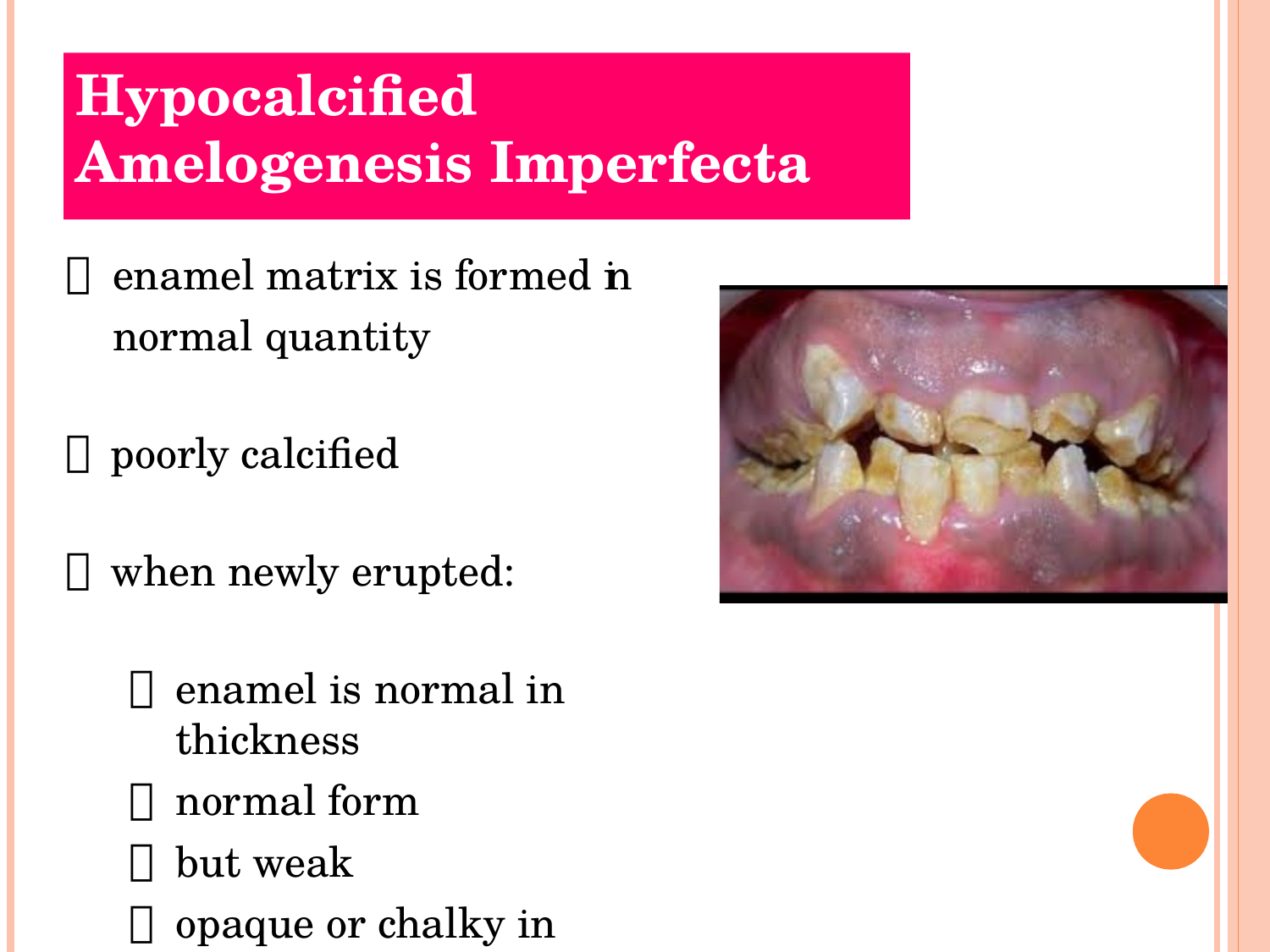

# Hypocalcified  Amelogenesis Imperfecta
enamel matrix is formed in  normal quantity

poorly calcified

when newly erupted:

enamel is normal in thickness
normal form
but weak
opaque or chalky in appearance